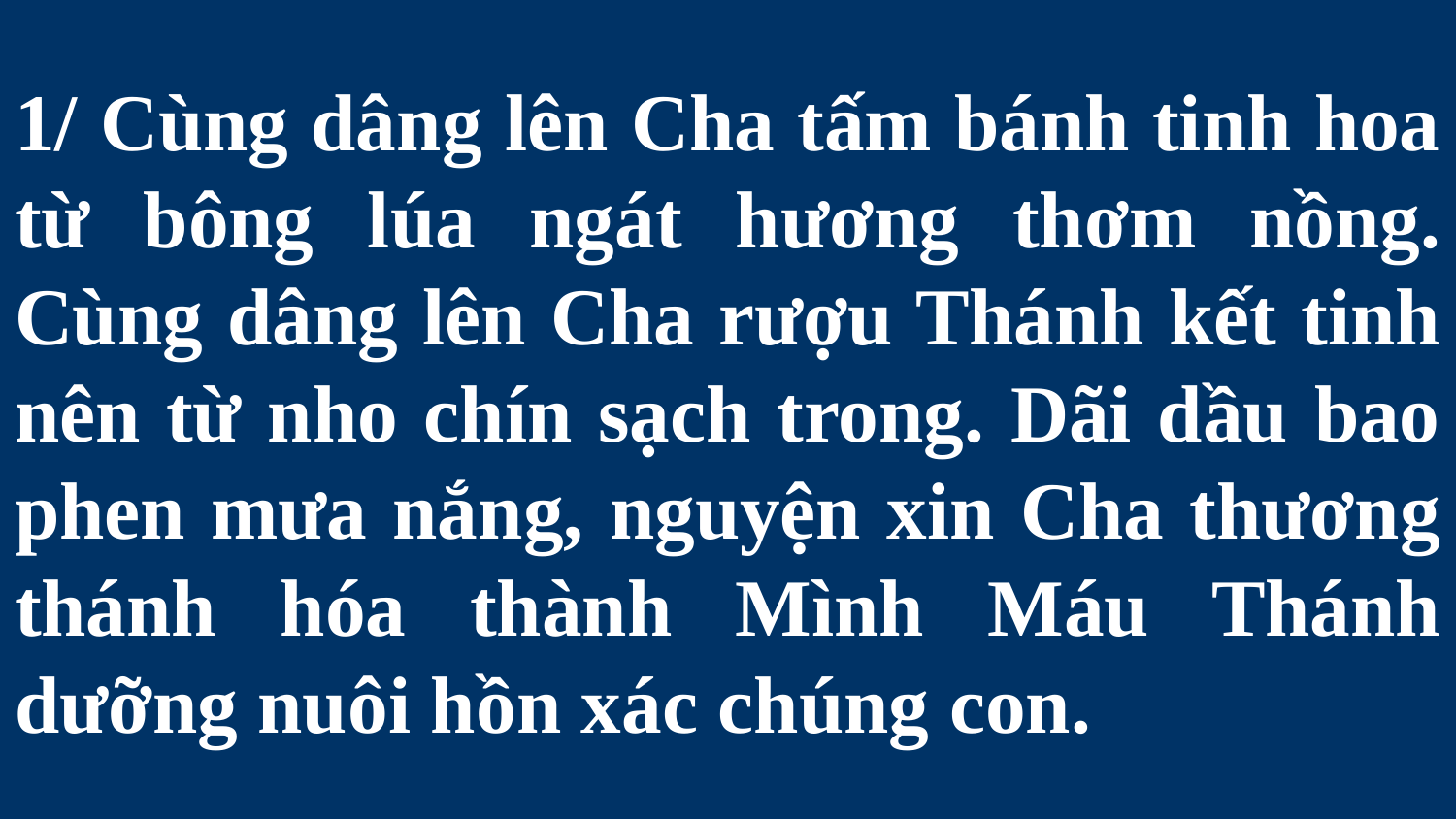

# 1/ Cùng dâng lên Cha tấm bánh tinh hoa từ bông lúa ngát hương thơm nồng. Cùng dâng lên Cha rượu Thánh kết tinh nên từ nho chín sạch trong. Dãi dầu bao phen mưa nắng, nguyện xin Cha thương thánh hóa thành Mình Máu Thánh dưỡng nuôi hồn xác chúng con.